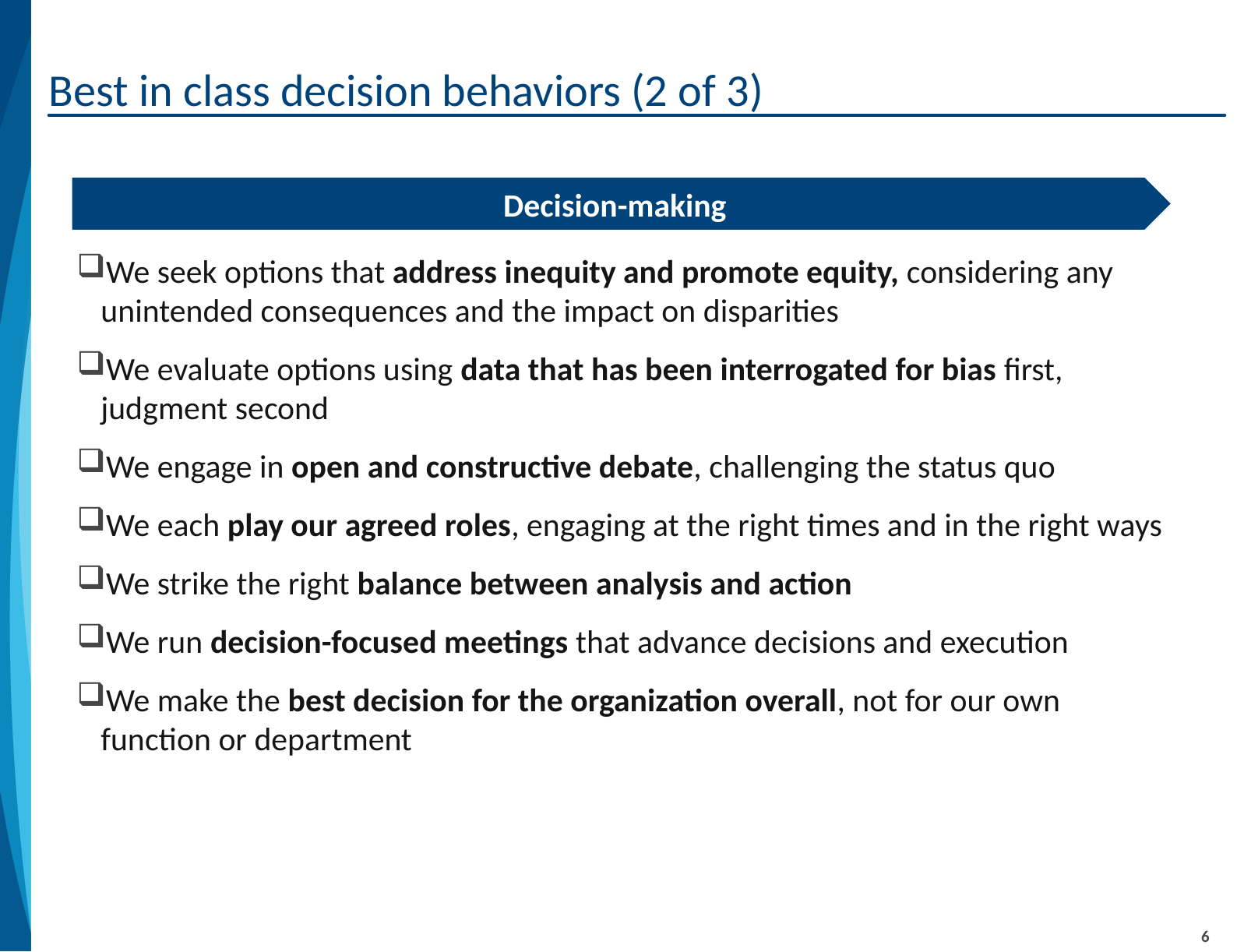

# Best in class decision behaviors (2 of 3)
22_84
overall_0_132139224505086517 columns_1_132139224505086517
Decision-making
We seek options that address inequity and promote equity, considering any unintended consequences and the impact on disparities
We evaluate options using data that has been interrogated for bias first, judgment second
We engage in open and constructive debate, challenging the status quo
We each play our agreed roles, engaging at the right times and in the right ways
We strike the right balance between analysis and action
We run decision-focused meetings that advance decisions and execution
We make the best decision for the organization overall, not for our own function or department